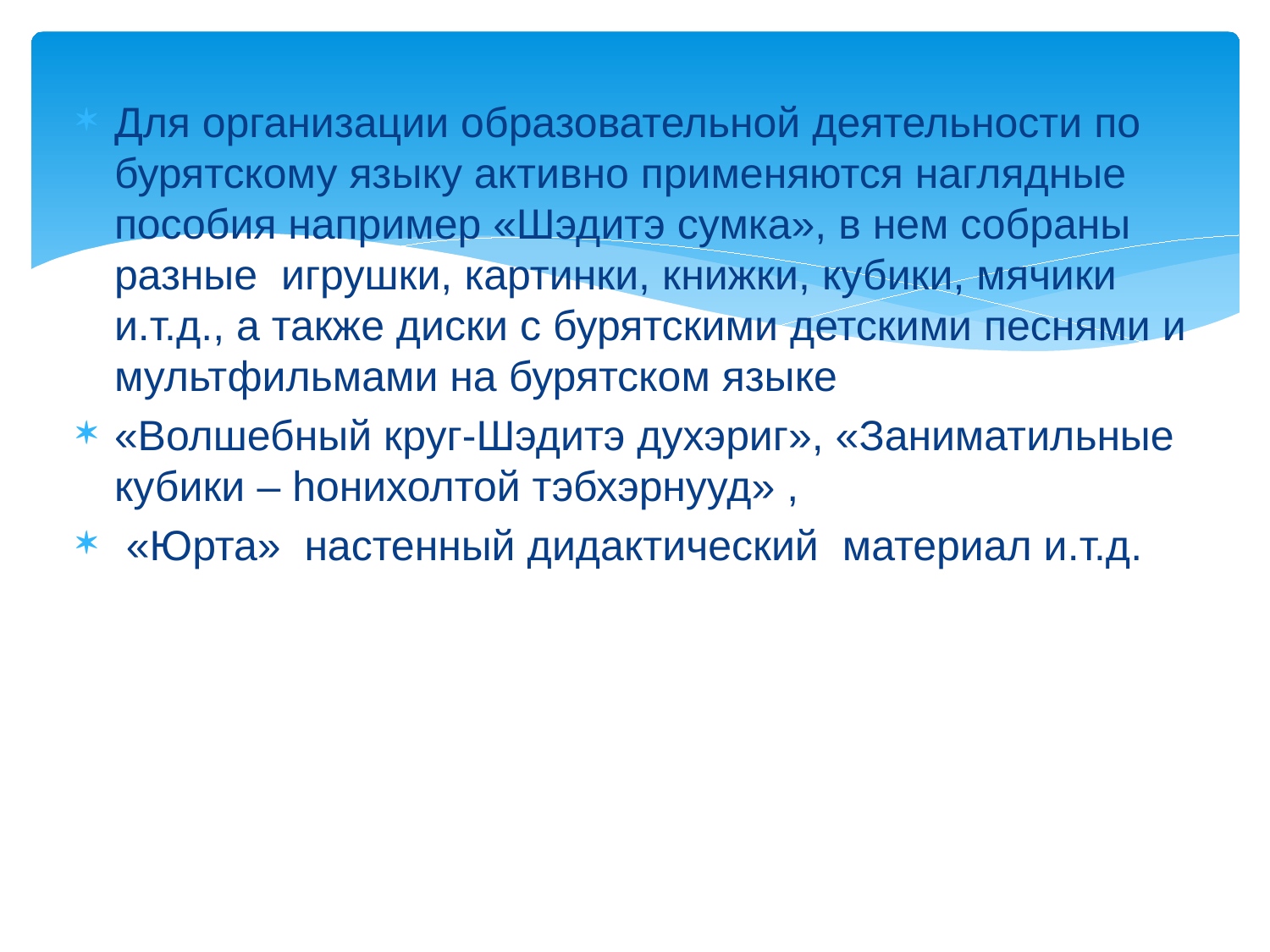

Для организации образовательной деятельности по бурятскому языку активно применяются наглядные пособия например «Шэдитэ сумка», в нем собраны разные  игрушки, картинки, книжки, кубики, мячики и.т.д., а также диски с бурятскими детскими песнями и мультфильмами на бурятском языке
«Волшебный круг-Шэдитэ духэриг», «Заниматильные кубики – hонихолтой тэбхэрнууд» ,
 «Юрта»  настенный дидактический  материал и.т.д.